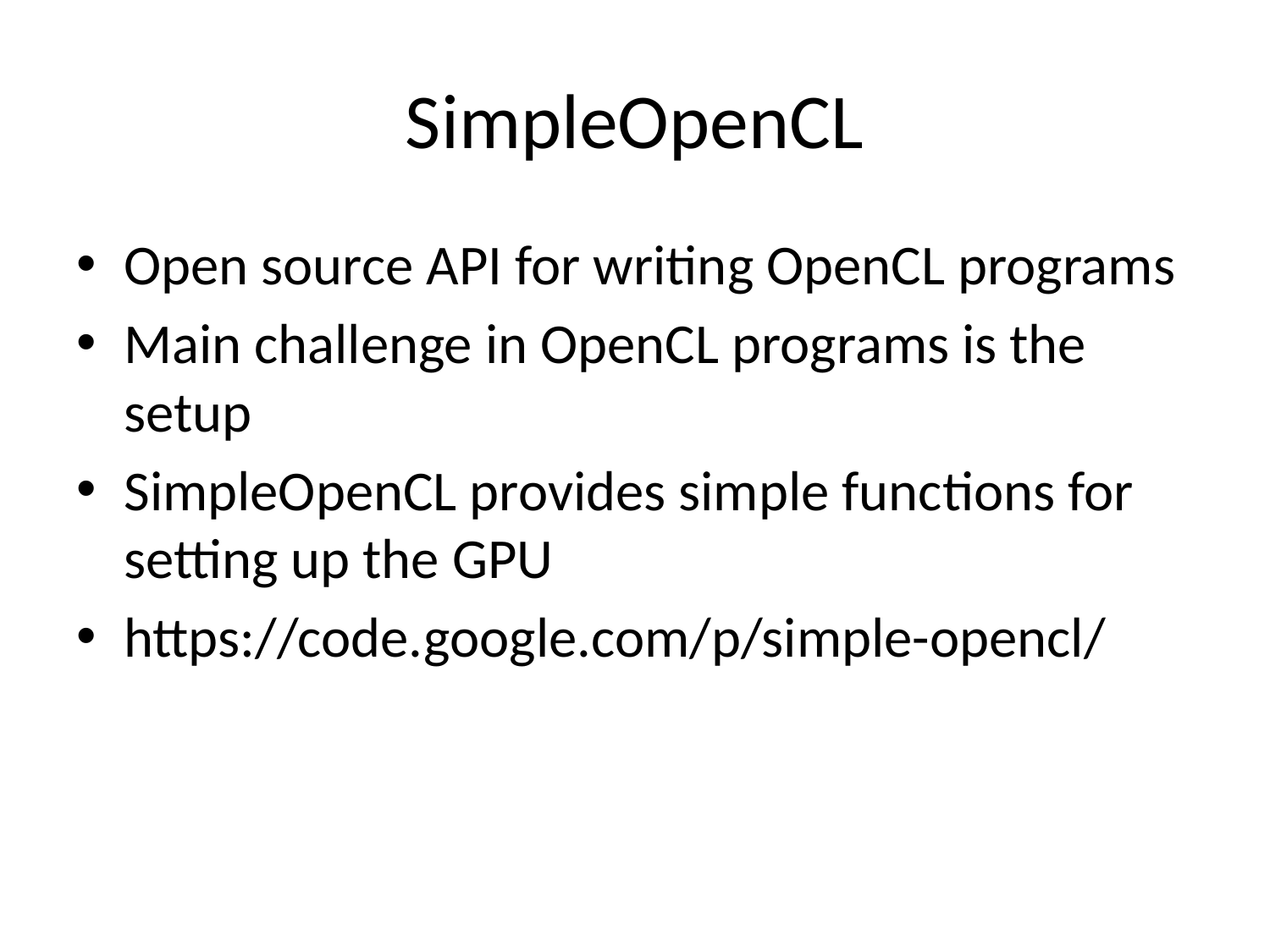

# SimpleOpenCL
Open source API for writing OpenCL programs
Main challenge in OpenCL programs is the setup
SimpleOpenCL provides simple functions for setting up the GPU
https://code.google.com/p/simple-opencl/